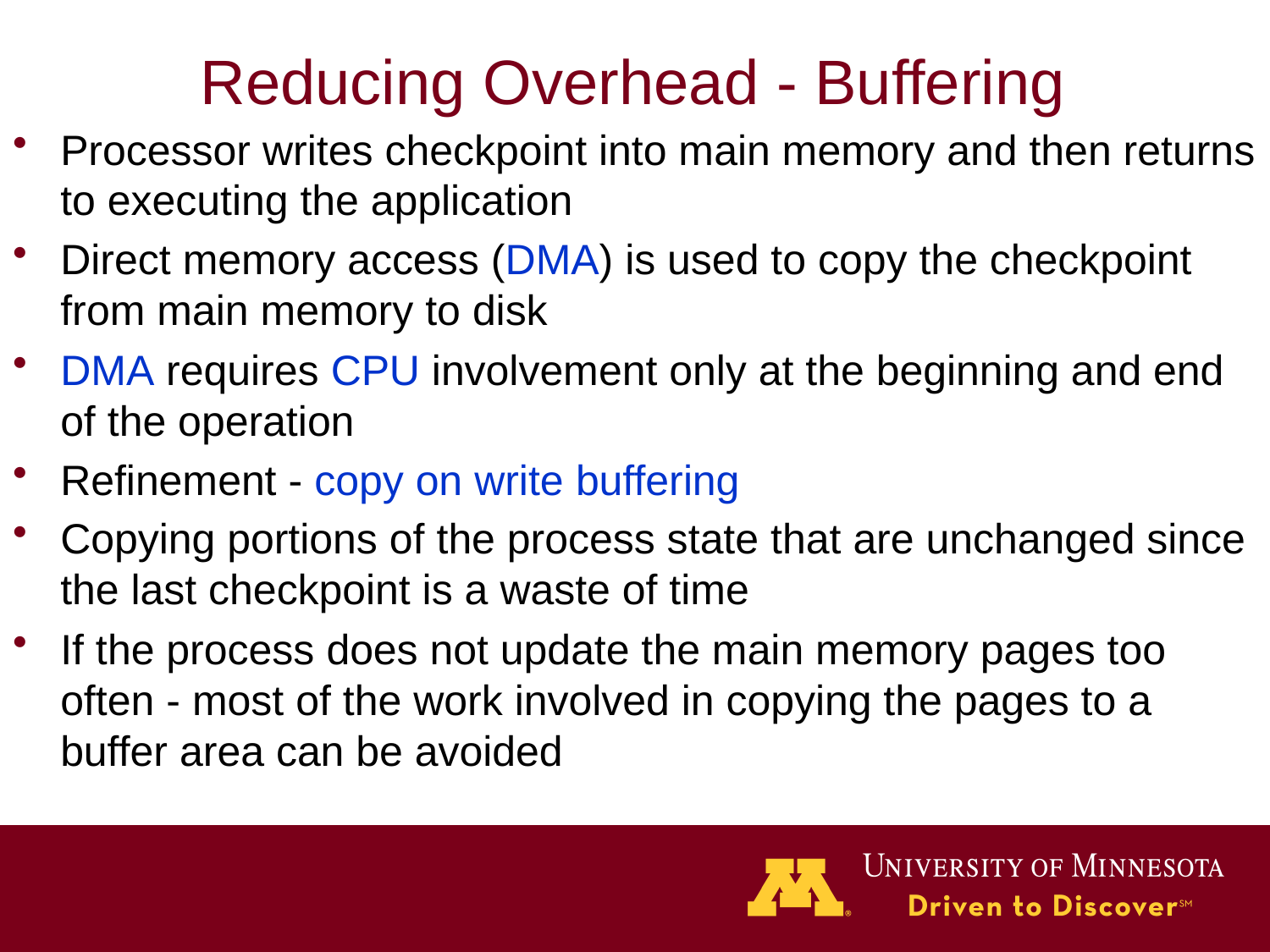

# Reducing Overhead - Buffering
Processor writes checkpoint into main memory and then returns to executing the application
Direct memory access (DMA) is used to copy the checkpoint from main memory to disk
DMA requires CPU involvement only at the beginning and end of the operation
Refinement - copy on write buffering
Copying portions of the process state that are unchanged since the last checkpoint is a waste of time
If the process does not update the main memory pages too often - most of the work involved in copying the pages to a buffer area can be avoided